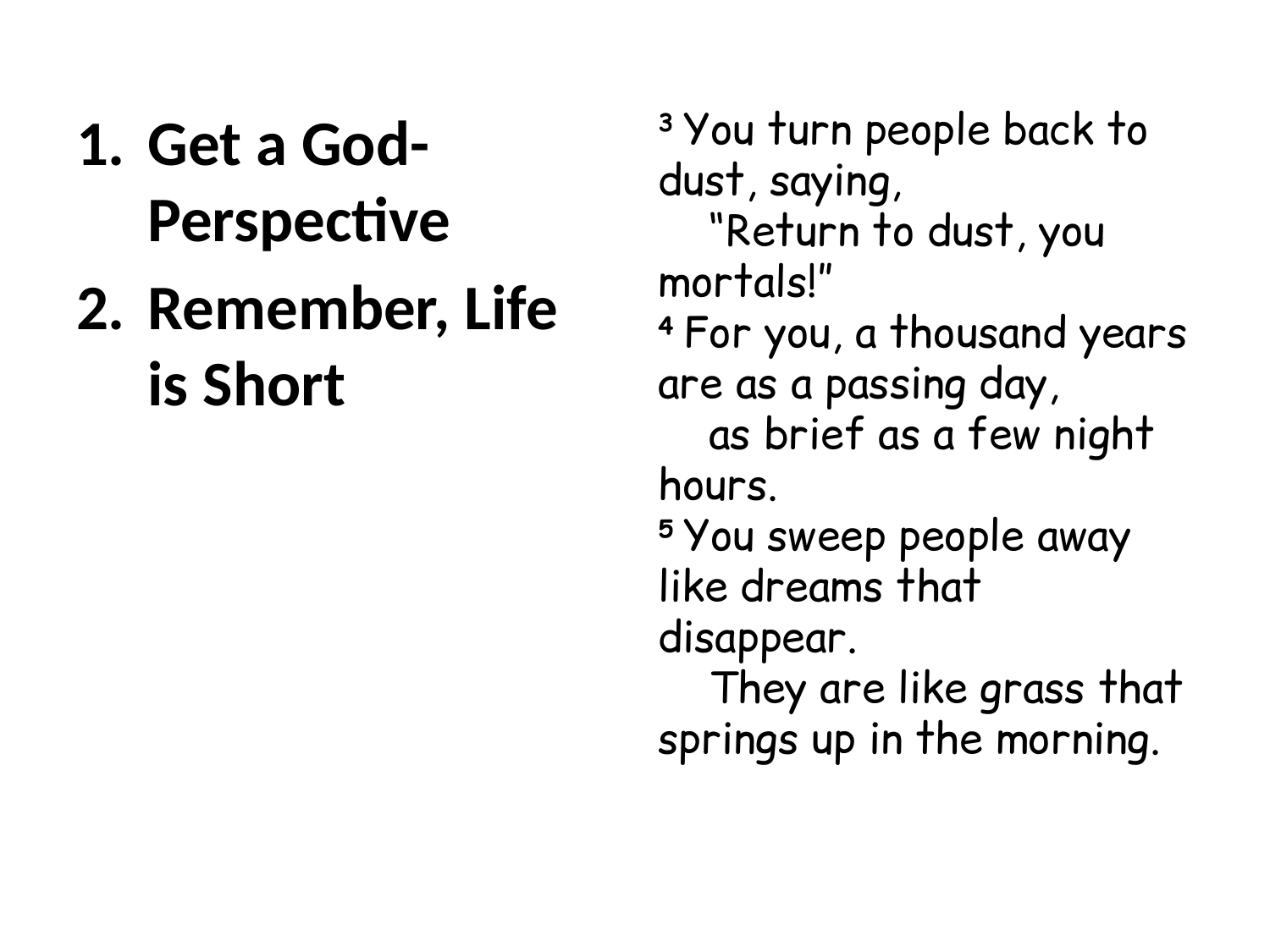

Get a God-Perspective
Remember, Life is Short
3 You turn people back to dust, saying,
    “Return to dust, you mortals!”
4 For you, a thousand years are as a passing day,
    as brief as a few night hours.
5 You sweep people away like dreams that disappear.
    They are like grass that springs up in the morning.